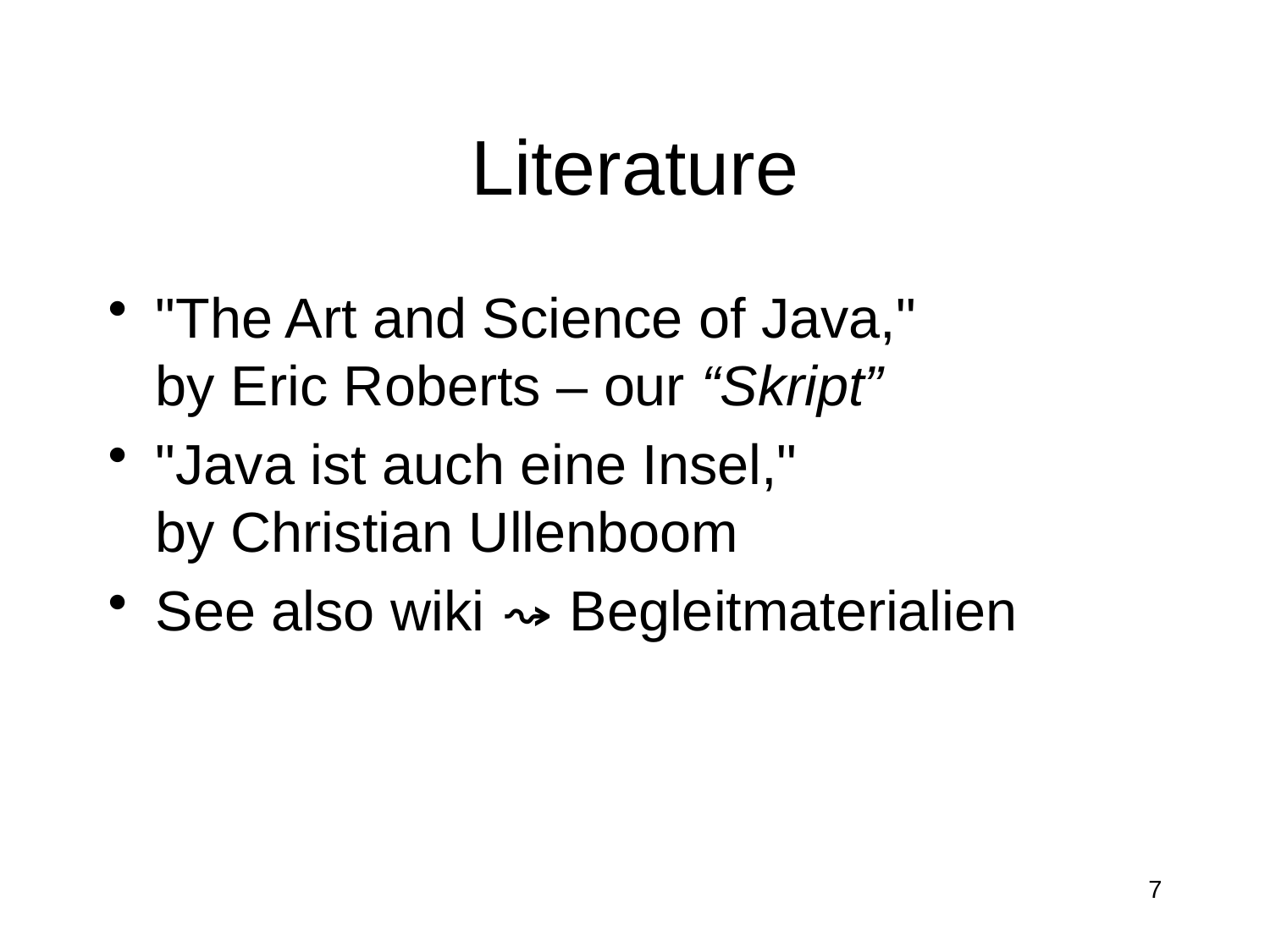

# Literature
"The Art and Science of Java,"
by Eric Roberts – our “Skript”
"Java ist auch eine Insel,"
by Christian Ullenboom
See also wiki ⤳ Begleitmaterialien
7